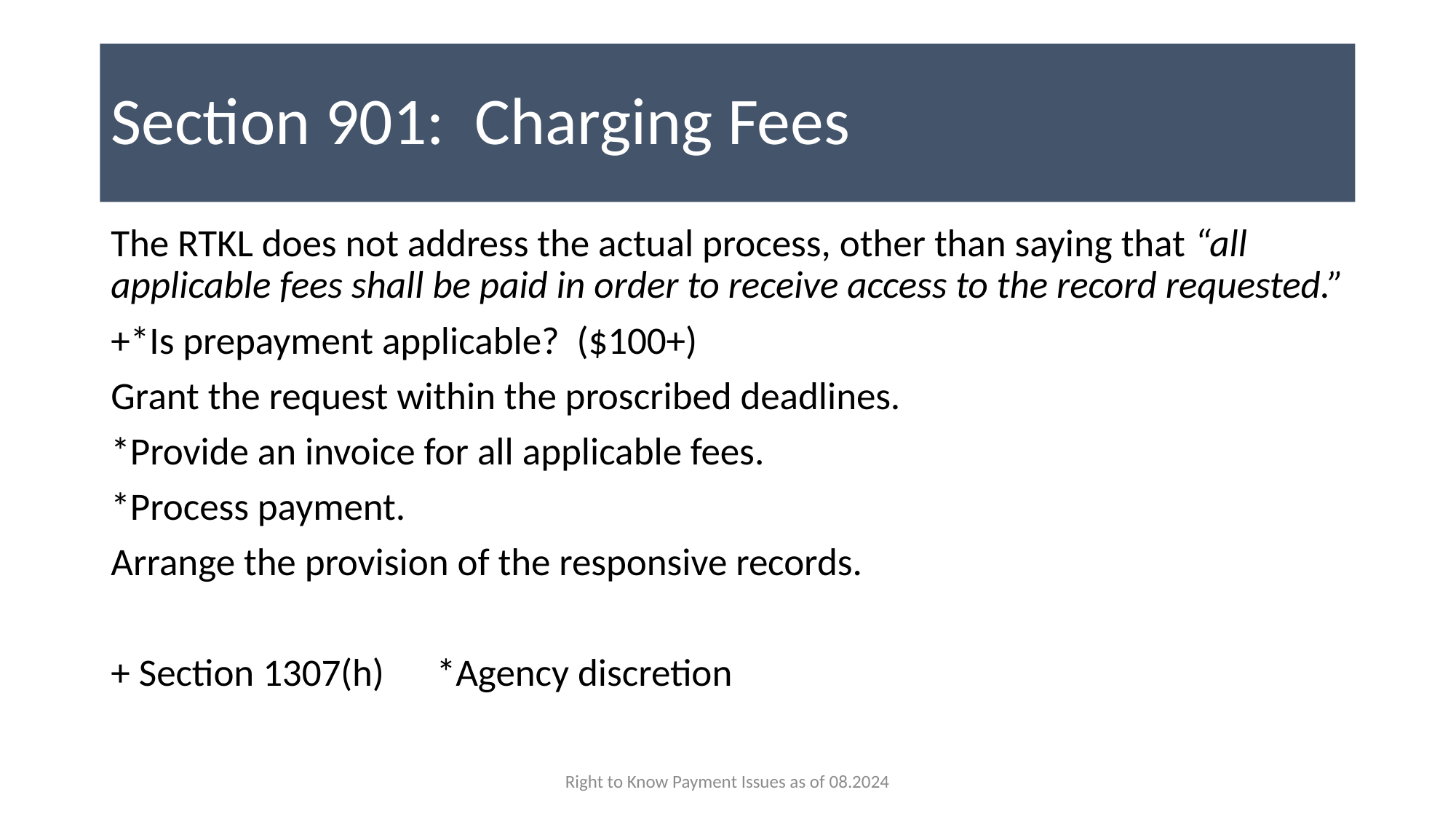

# Section 901:  Charging Fees
The RTKL does not address the actual process, other than saying that “all applicable fees shall be paid in order to receive access to the record requested.”
+*Is prepayment applicable?  ($100+)
Grant the request within the proscribed deadlines.
*Provide an invoice for all applicable fees.
*Process payment.
Arrange the provision of the responsive records.

+ Section 1307(h)      *Agency discretion
Right to Know Payment Issues as of 08.2024